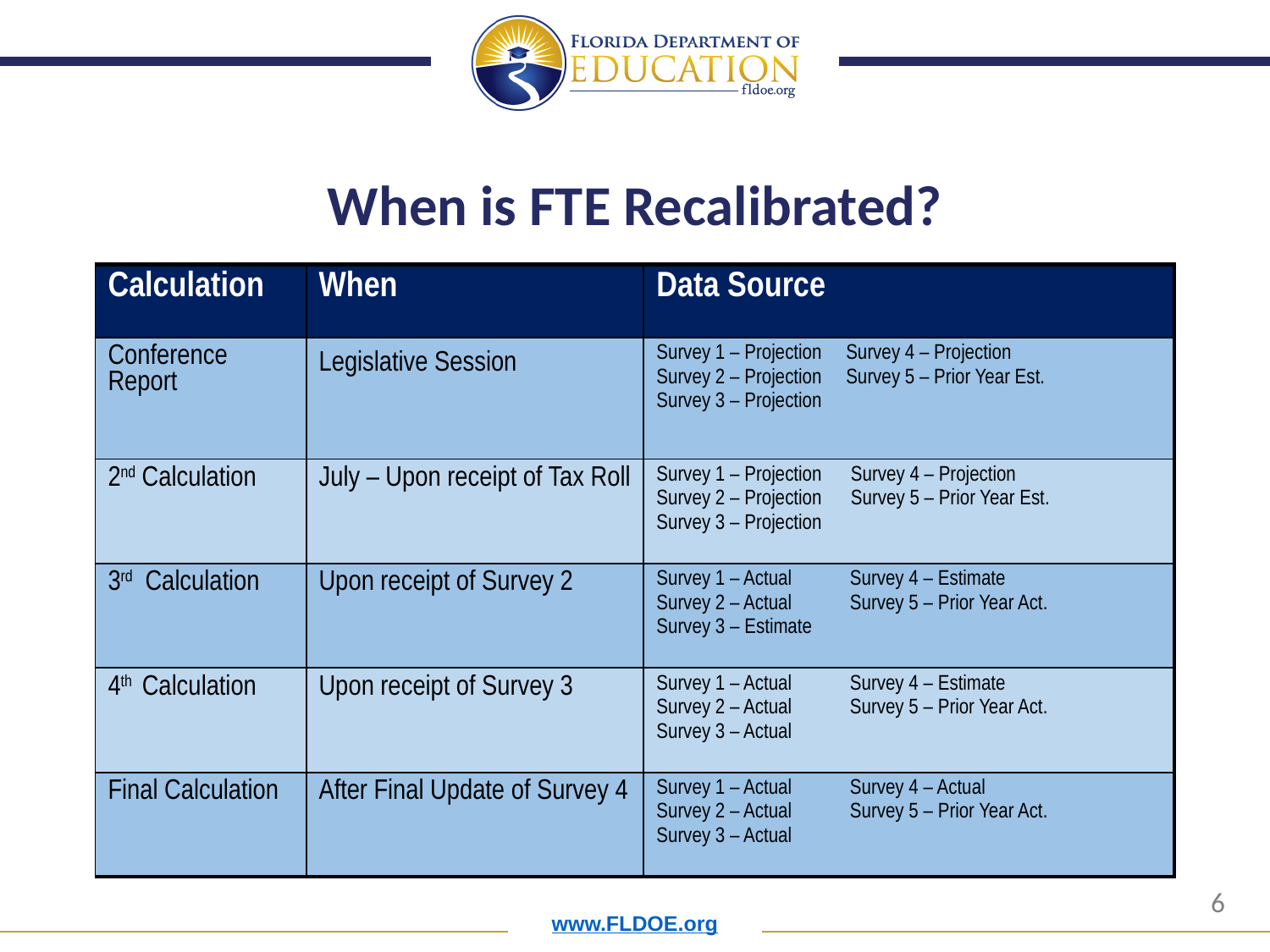

# When is FTE Recalibrated?
| Calculation | When | Data Source |
| --- | --- | --- |
| Conference Report | Legislative Session | Survey 1 – Projection Survey 4 – Projection Survey 2 – Projection Survey 5 – Prior Year Est. Survey 3 – Projection |
| 2nd Calculation | July – Upon receipt of Tax Roll | Survey 1 – Projection Survey 4 – Projection Survey 2 – Projection Survey 5 – Prior Year Est. Survey 3 – Projection |
| 3rd Calculation | Upon receipt of Survey 2 | Survey 1 – Actual Survey 4 – Estimate Survey 2 – Actual Survey 5 – Prior Year Act. Survey 3 – Estimate |
| 4th Calculation | Upon receipt of Survey 3 | Survey 1 – Actual Survey 4 – Estimate Survey 2 – Actual Survey 5 – Prior Year Act. Survey 3 – Actual |
| Final Calculation | After Final Update of Survey 4 | Survey 1 – Actual Survey 4 – Actual Survey 2 – Actual Survey 5 – Prior Year Act. Survey 3 – Actual |